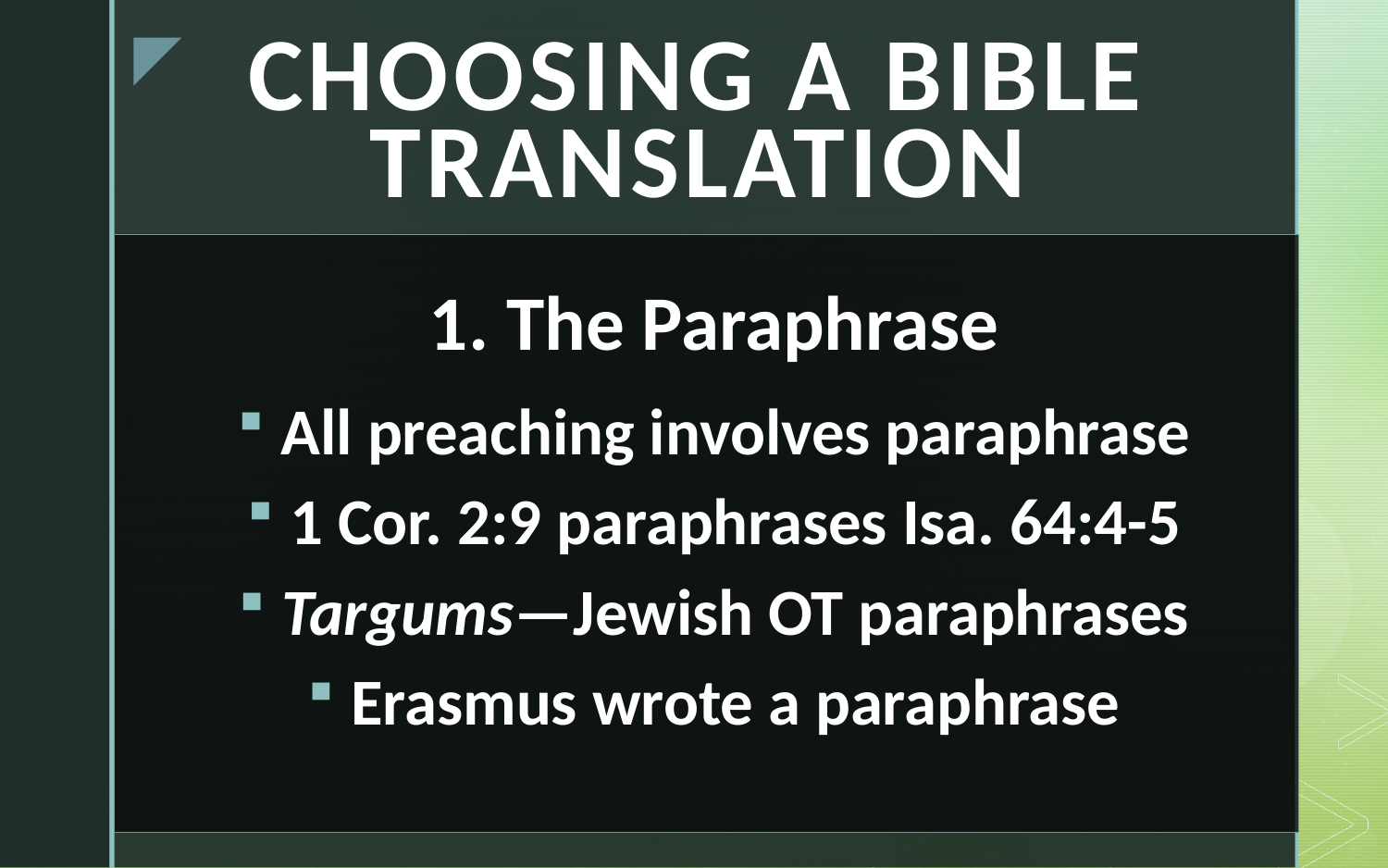

# Choosing a Bible Translation
1. The Paraphrase
All preaching involves paraphrase
1 Cor. 2:9 paraphrases Isa. 64:4-5
Targums—Jewish OT paraphrases
Erasmus wrote a paraphrase